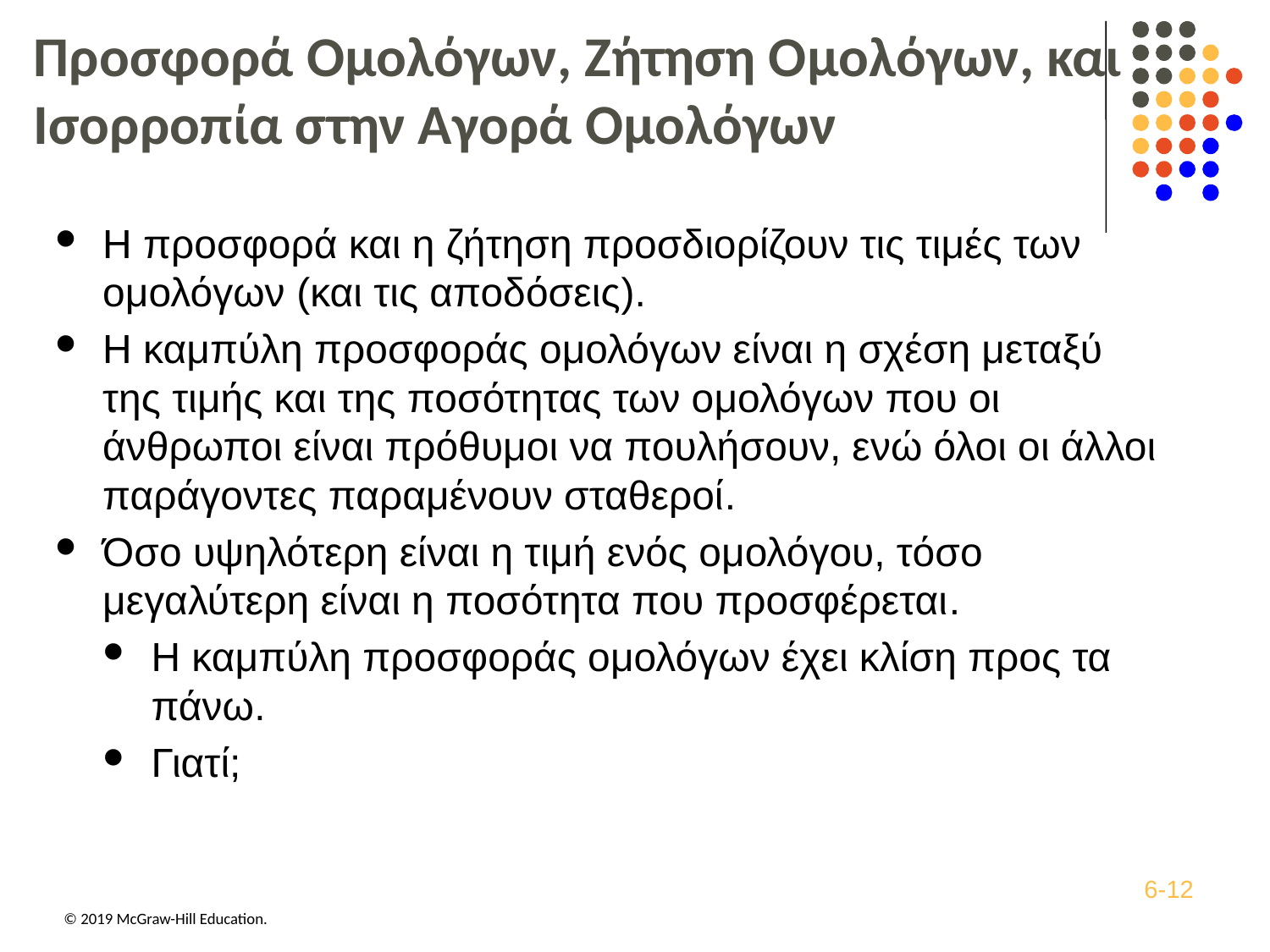

# Προσφορά Ομολόγων, Ζήτηση Ομολόγων, και Ισορροπία στην Αγορά Ομολόγων
Η προσφορά και η ζήτηση προσδιορίζουν τις τιμές των ομολόγων (και τις αποδόσεις).
Η καμπύλη προσφοράς ομολόγων είναι η σχέση μεταξύ της τιμής και της ποσότητας των ομολόγων που οι άνθρωποι είναι πρόθυμοι να πουλήσουν, ενώ όλοι οι άλλοι παράγοντες παραμένουν σταθεροί.
Όσο υψηλότερη είναι η τιμή ενός ομολόγου, τόσο μεγαλύτερη είναι η ποσότητα που προσφέρεται.
Η καμπύλη προσφοράς ομολόγων έχει κλίση προς τα πάνω.
Γιατί;
6-12